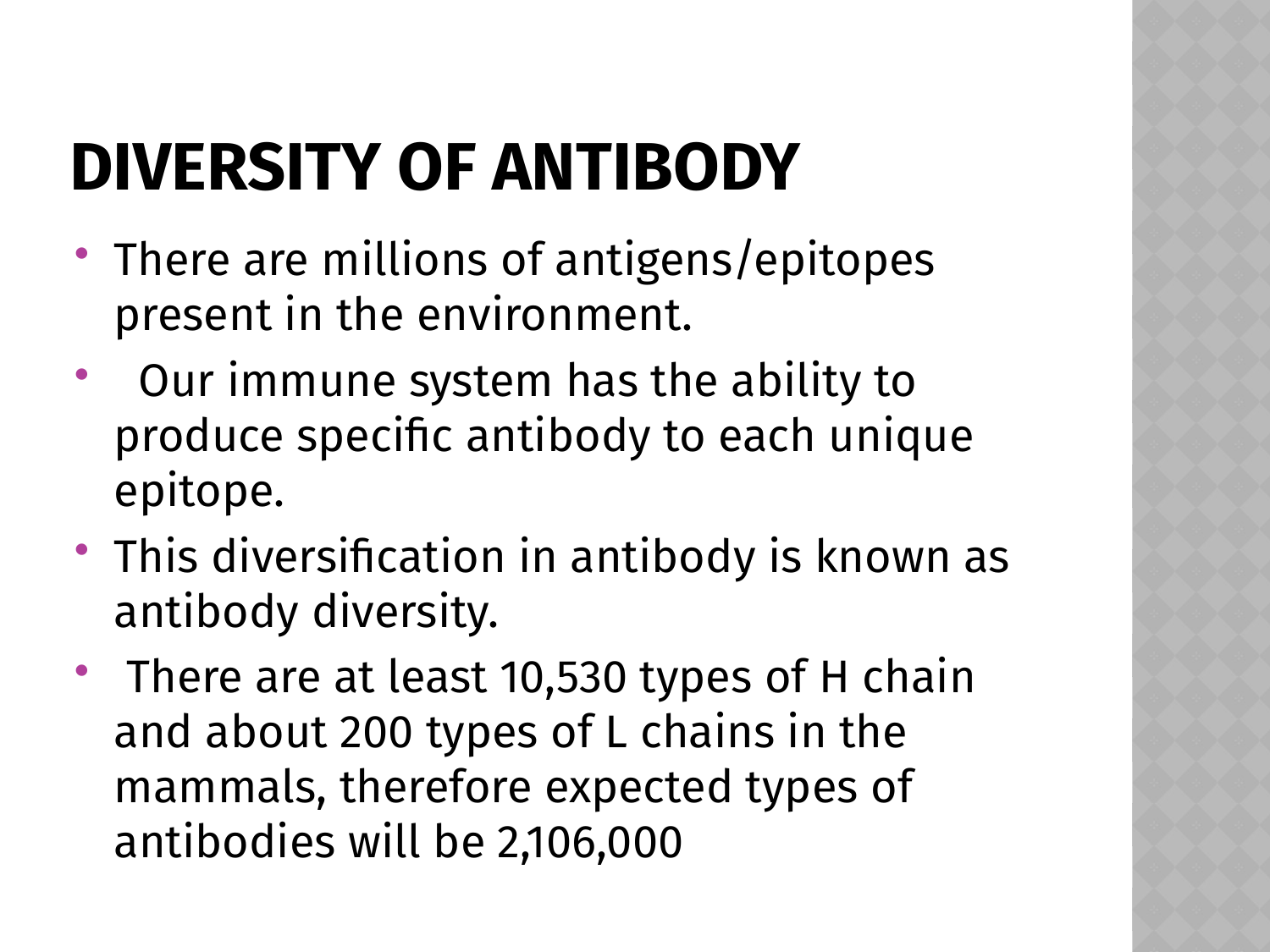

# Diversity Of Antibody
There are millions of antigens/epitopes present in the environment.
  Our immune system has the ability to produce specific antibody to each unique epitope.
This diversification in antibody is known as antibody diversity.
 There are at least 10,530 types of H chain and about 200 types of L chains in the mammals, therefore expected types of antibodies will be 2,106,000